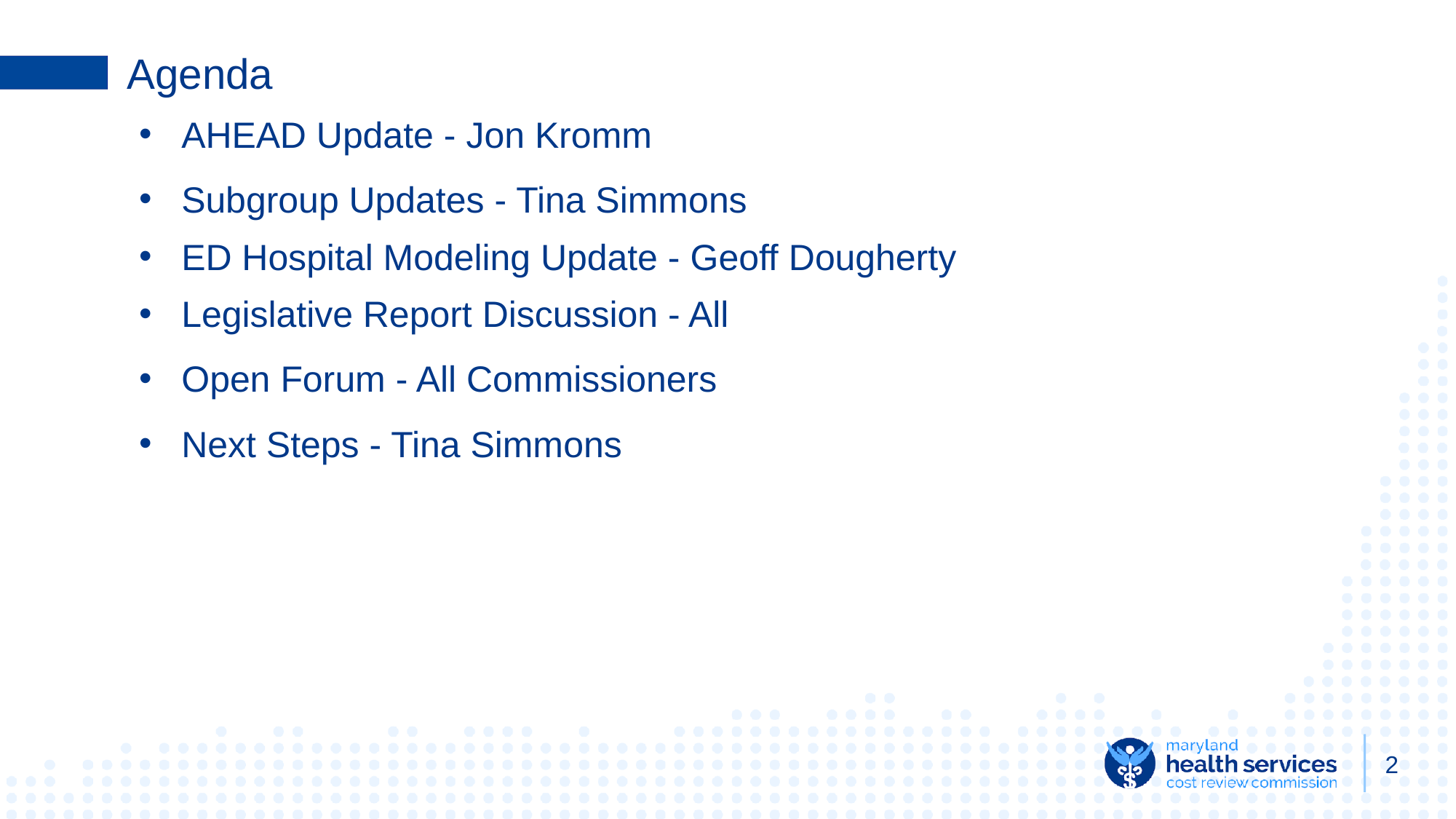

# Agenda
AHEAD Update - Jon Kromm
Subgroup Updates - Tina Simmons
ED Hospital Modeling Update - Geoff Dougherty
Legislative Report Discussion - All
Open Forum - All Commissioners
Next Steps - Tina Simmons
2